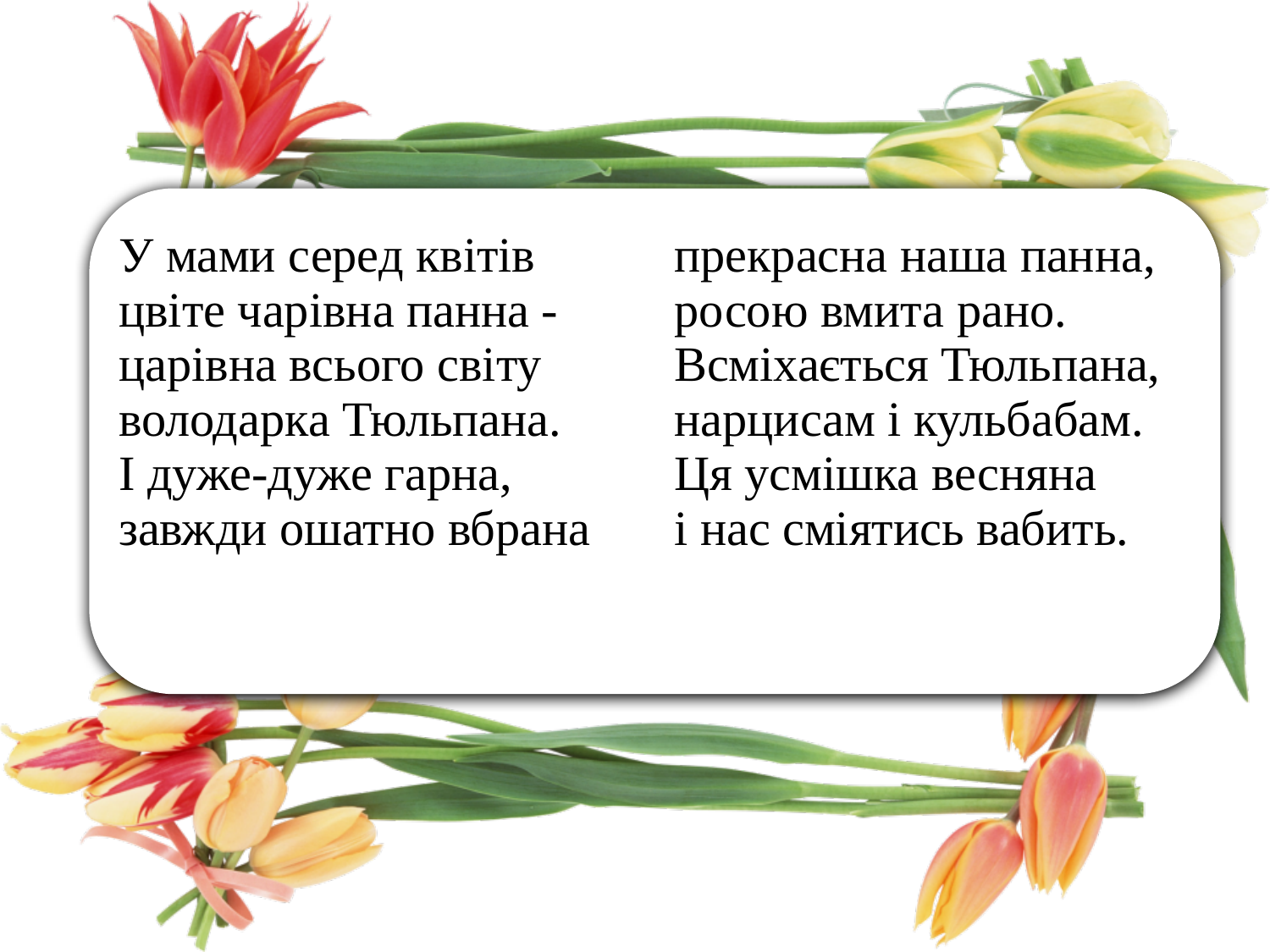

| У мами серед квітів цвіте чарівна панна - царівна всього світу володарка Тюльпана. І дуже-дуже гарна, завжди ошатно вбрана | прекрасна наша панна, росою вмита рано. Всміхається Тюльпана, нарцисам і кульбабам. Ця усмішка весняна і нас сміятись вабить. |
| --- | --- |